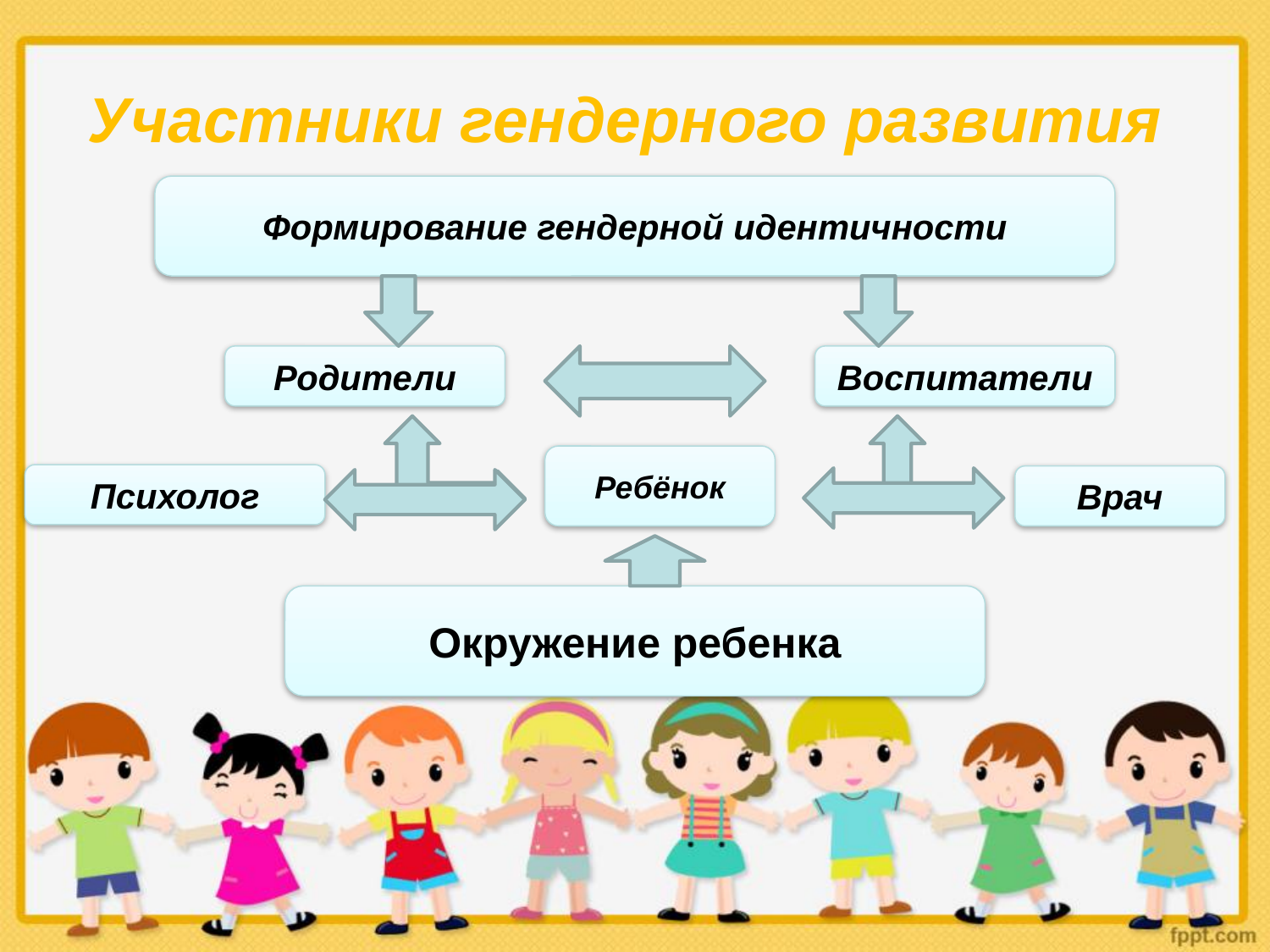

# Участники гендерного развития
Формирование гендерной идентичности

Родители

Воспитатели

Ребёнок
Психолог
Врач

Окружение ребенка